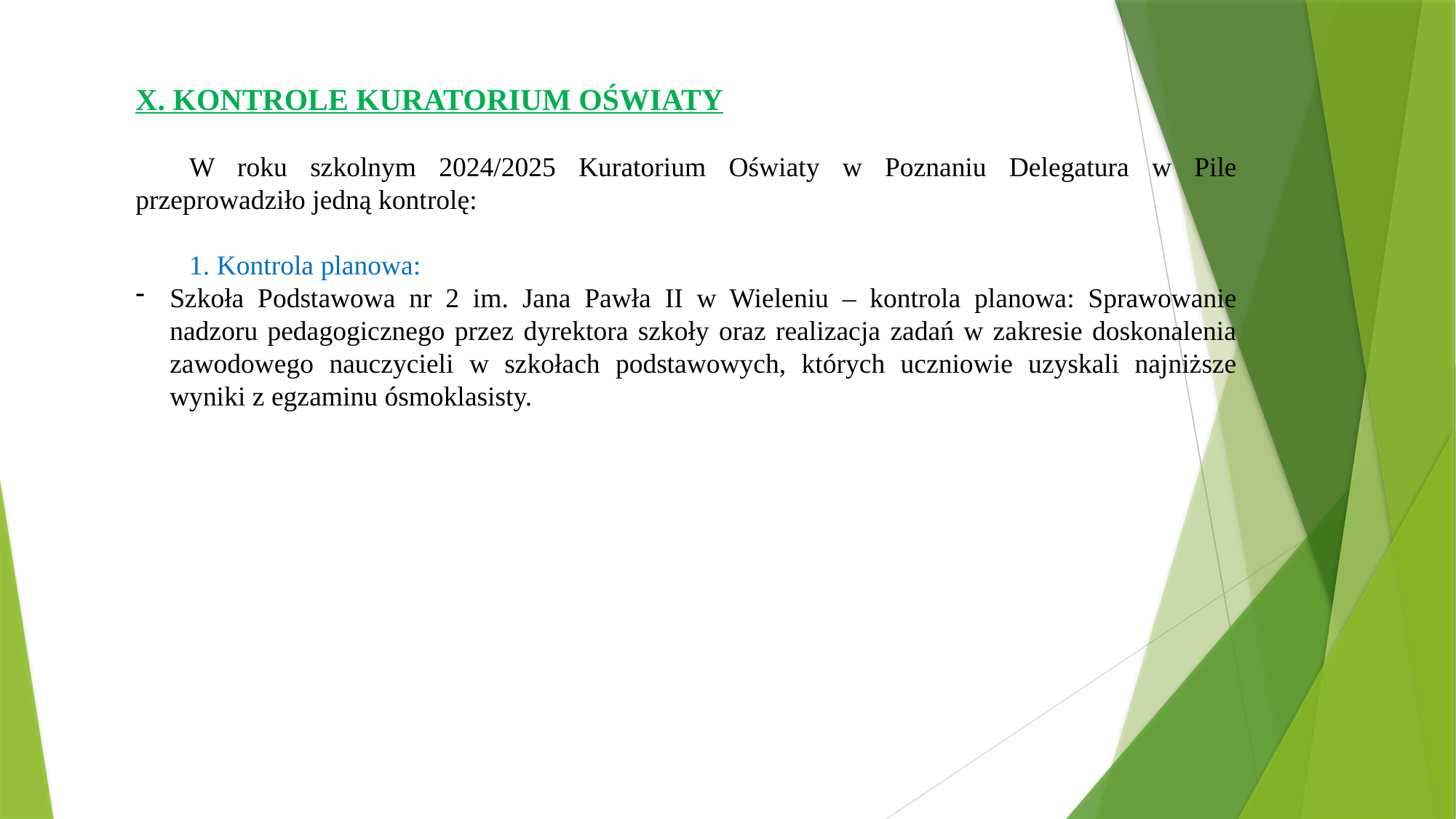

X. KONTROLE KURATORIUM OŚWIATY

W roku szkolnym 2024/2025 Kuratorium Oświaty w Poznaniu Delegatura w Pile przeprowadziło jedną kontrolę:

1. Kontrola planowa:
Szkoła Podstawowa nr 2 im. Jana Pawła II w Wieleniu – kontrola planowa: Sprawowanie nadzoru pedagogicznego przez dyrektora szkoły oraz realizacja zadań w zakresie doskonalenia zawodowego nauczycieli w szkołach podstawowych, których uczniowie uzyskali najniższe wyniki z egzaminu ósmoklasisty.